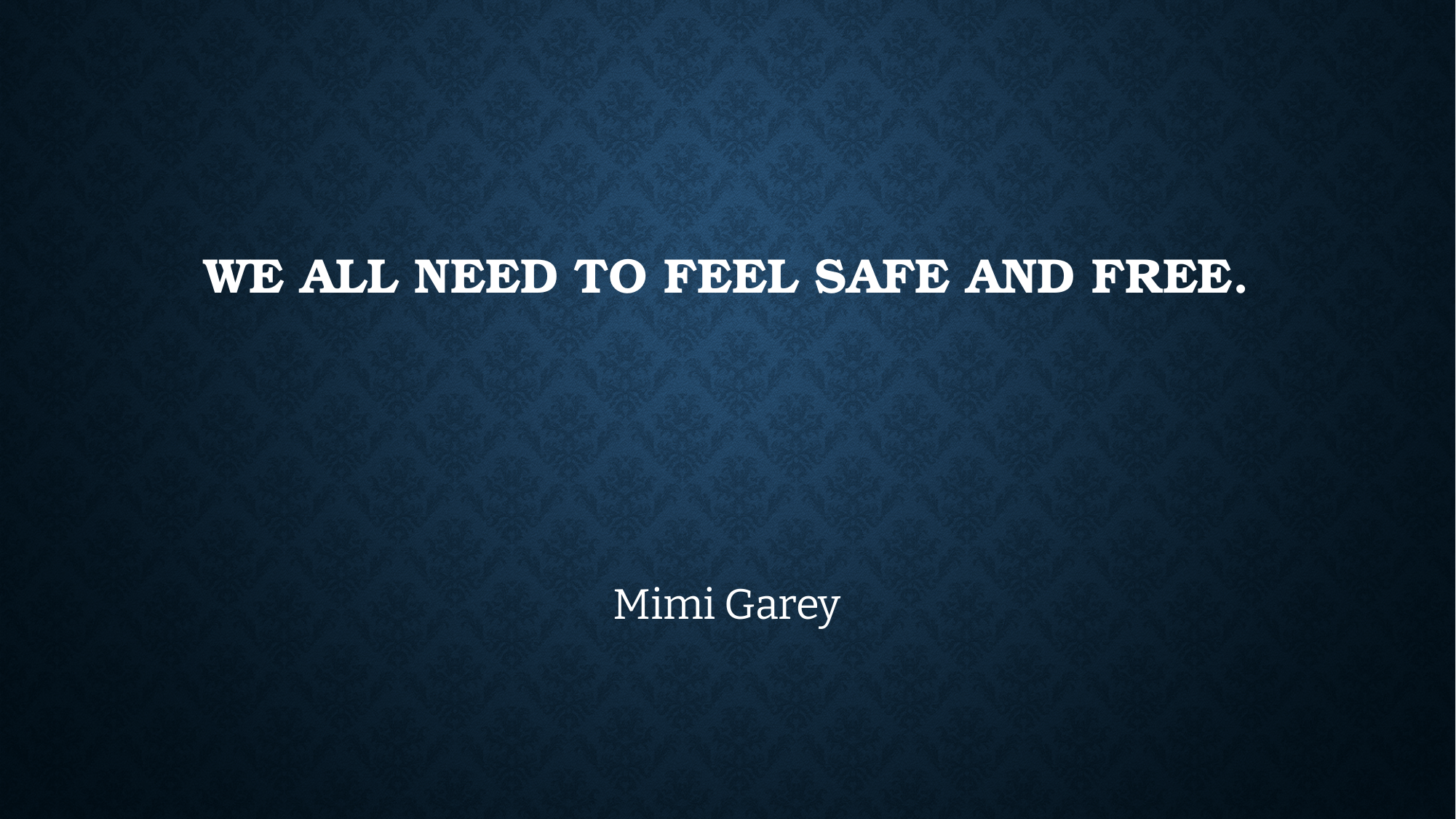

# We All Need to feel safe and Free.
Mimi Garey